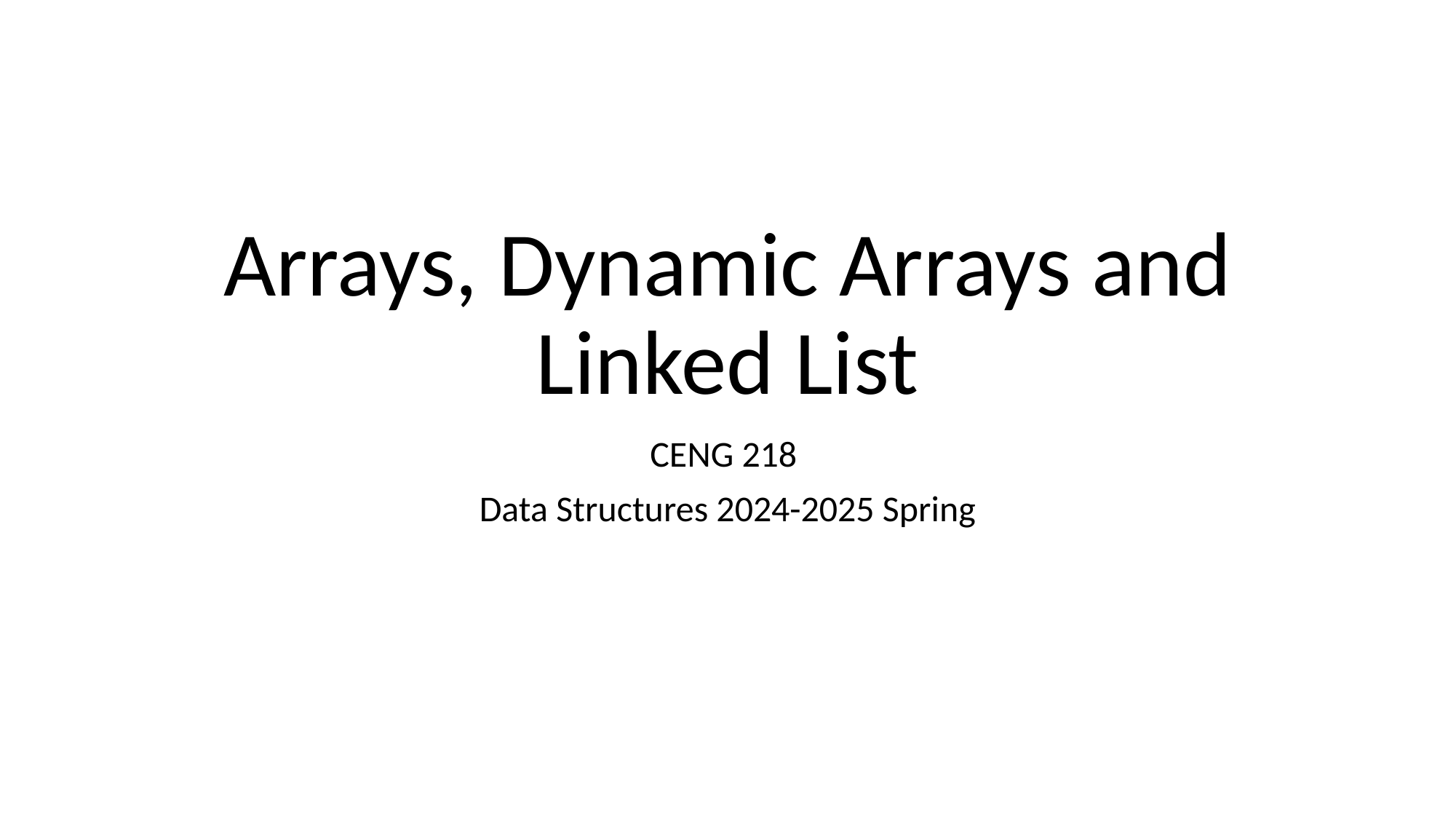

# Arrays, Dynamic Arrays and Linked List
CENG 218
Data Structures 2024-2025 Spring